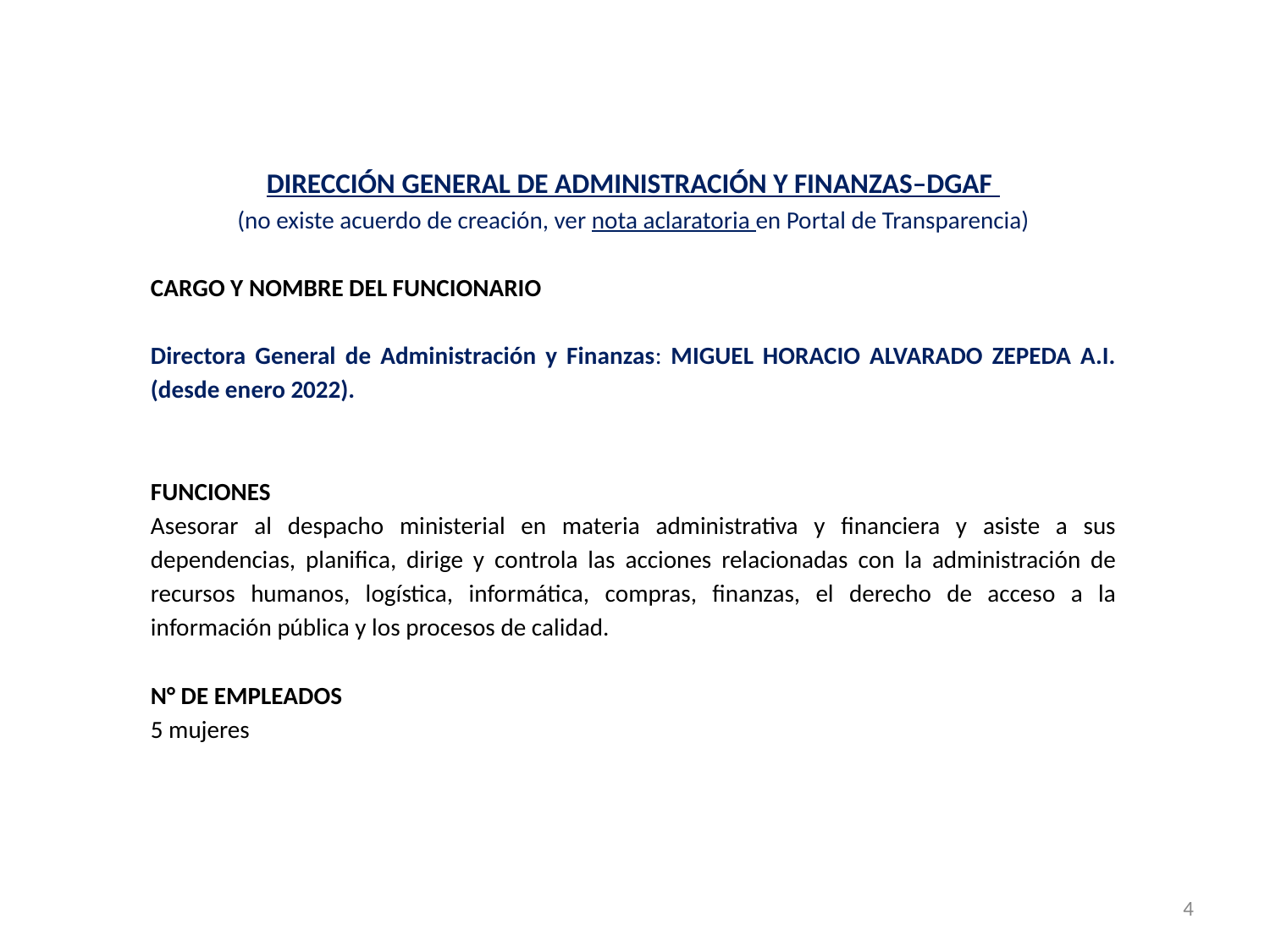

DIRECCIÓN GENERAL DE ADMINISTRACIÓN Y FINANZAS–DGAF
(no existe acuerdo de creación, ver nota aclaratoria en Portal de Transparencia)

CARGO Y NOMBRE DEL FUNCIONARIO

Directora General de Administración y Finanzas: MIGUEL HORACIO ALVARADO ZEPEDA A.I. (desde enero 2022).

FUNCIONES
Asesorar al despacho ministerial en materia administrativa y financiera y asiste a sus dependencias, planifica, dirige y controla las acciones relacionadas con la administración de recursos humanos, logística, informática, compras, finanzas, el derecho de acceso a la información pública y los procesos de calidad.

N° DE EMPLEADOS
5 mujeres
4